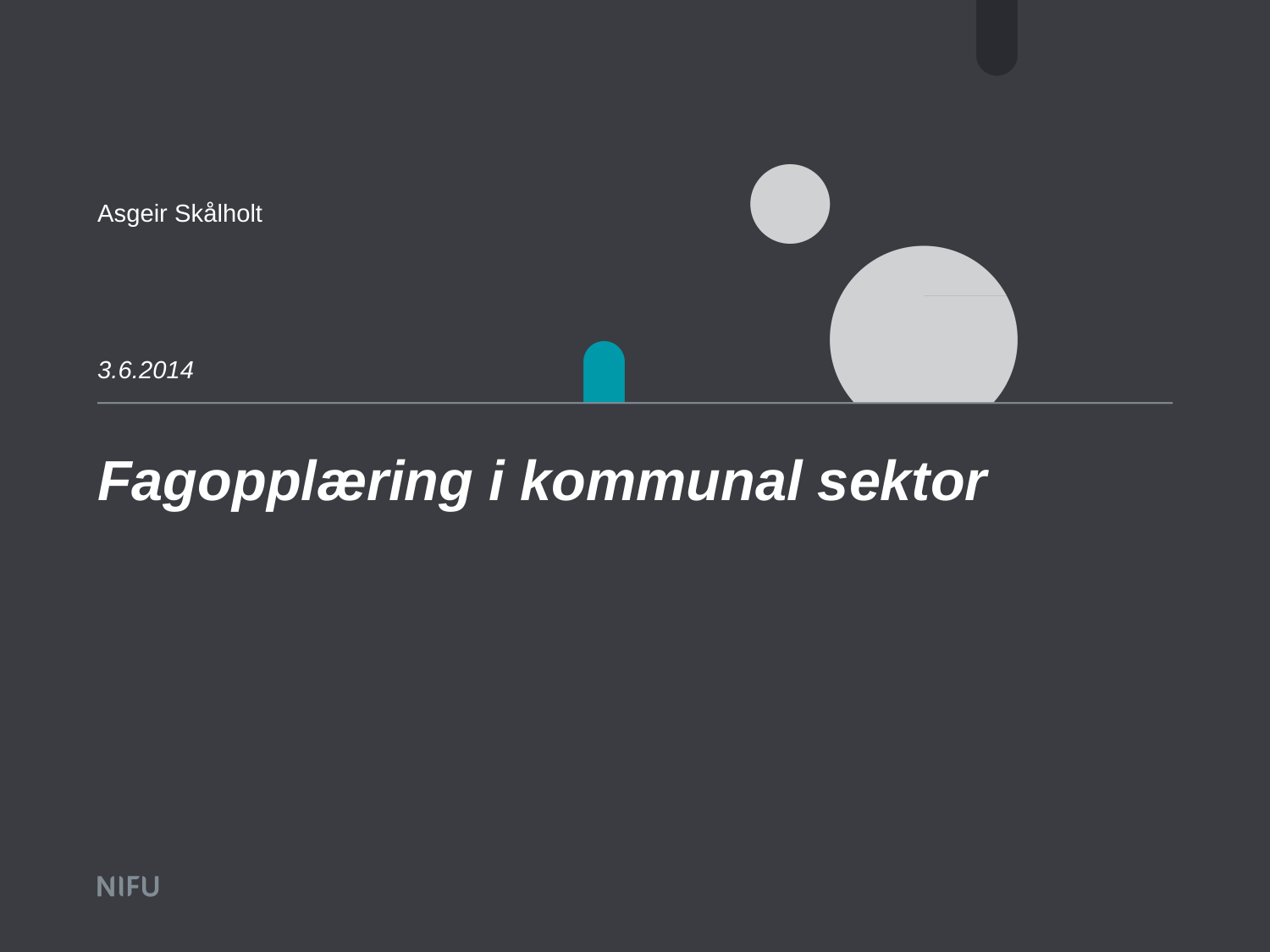

Asgeir Skålholt
3.6.2014
# Fagopplæring i kommunal sektor